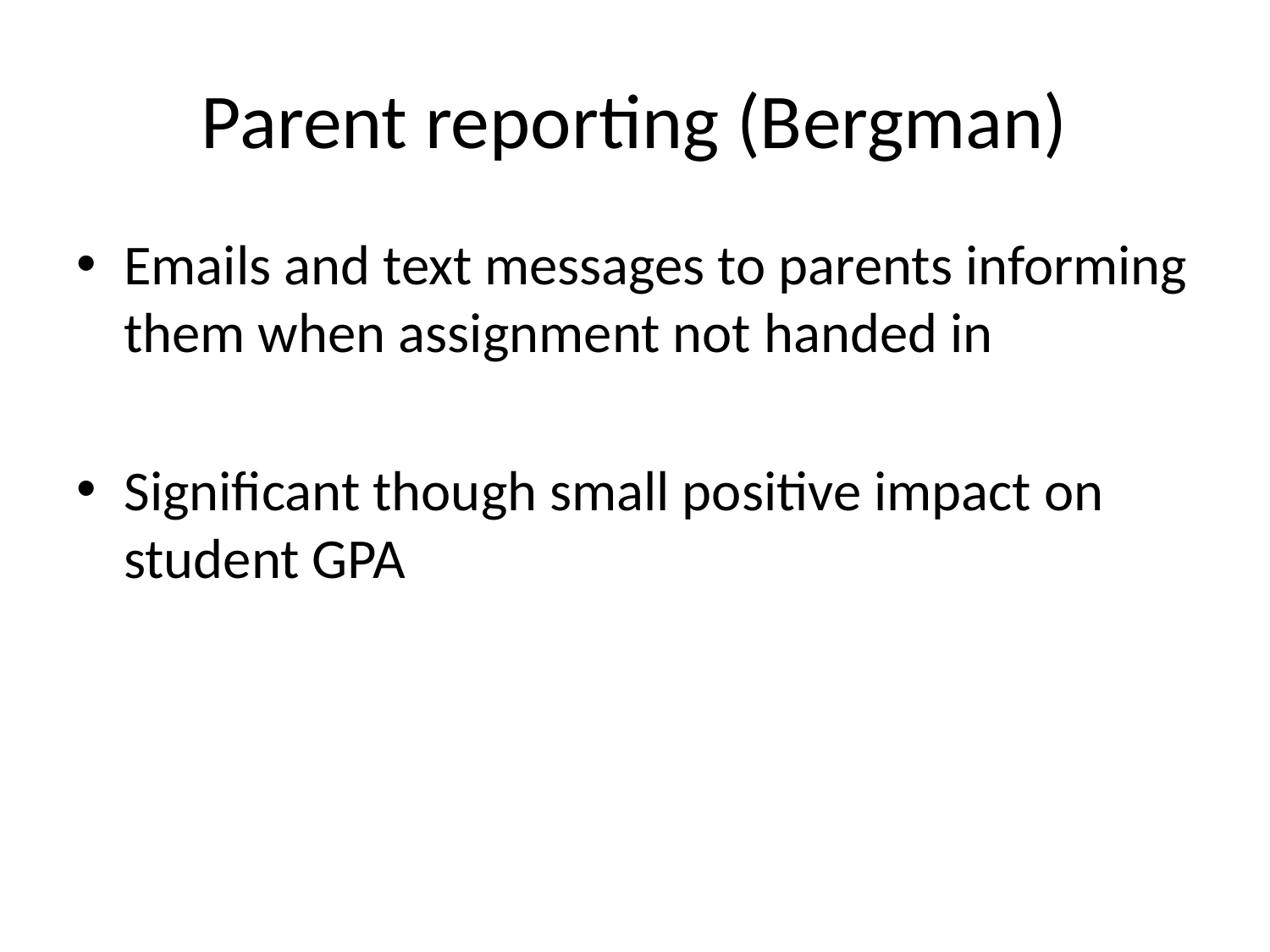

# Parent reporting (Bergman)
Emails and text messages to parents informing them when assignment not handed in

Significant though small positive impact on student GPA